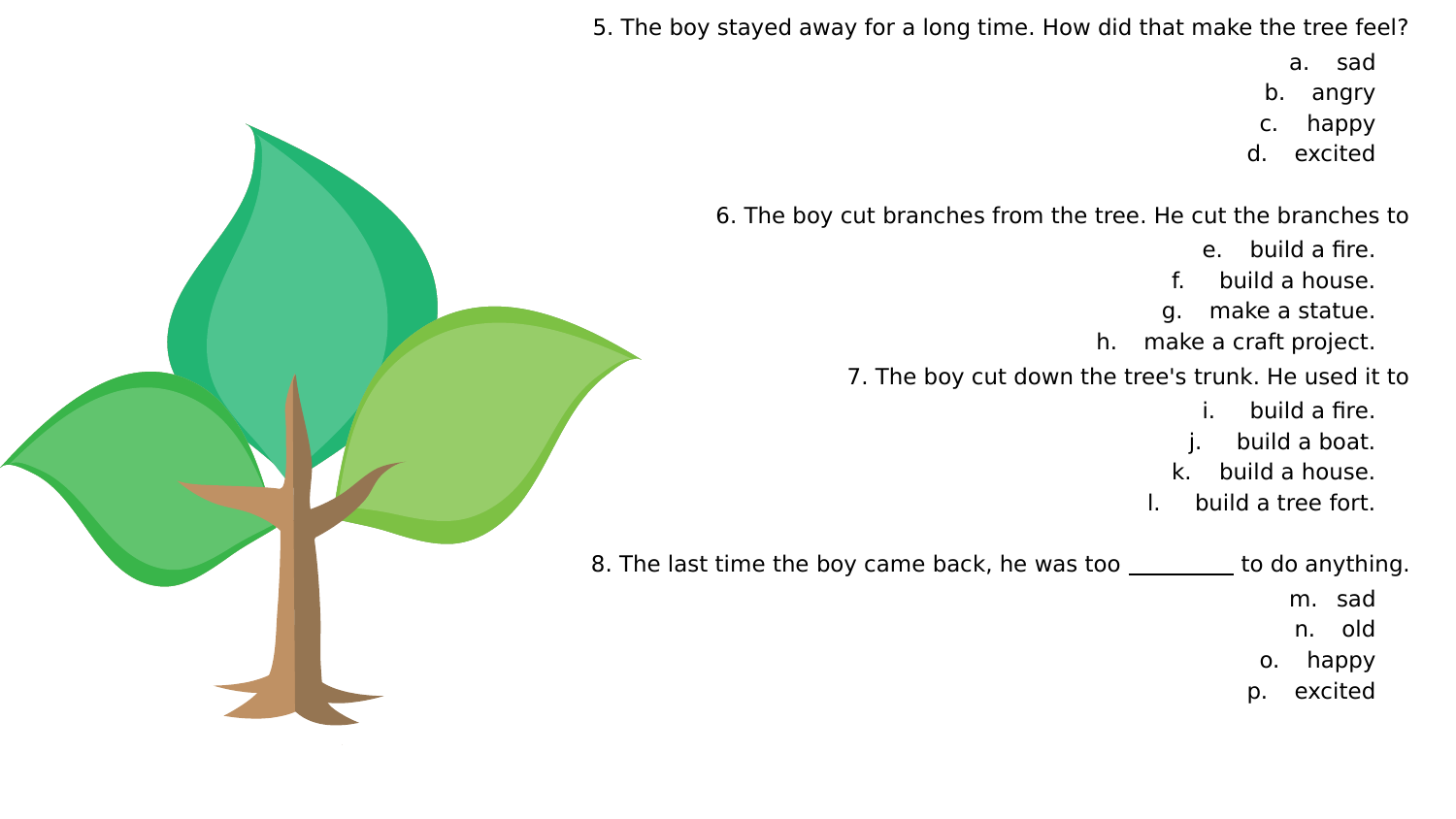

5. The boy stayed away for a long time. How did that make the tree feel?
sad
angry
happy
excited

6. The boy cut branches from the tree. He cut the branches to
build a fire.
build a house.
make a statue.
make a craft project.
7. The boy cut down the tree's trunk. He used it to
build a fire.
build a boat.
build a house.
build a tree fort.

8. The last time the boy came back, he was too                 to do anything.
sad
old
happy
excited